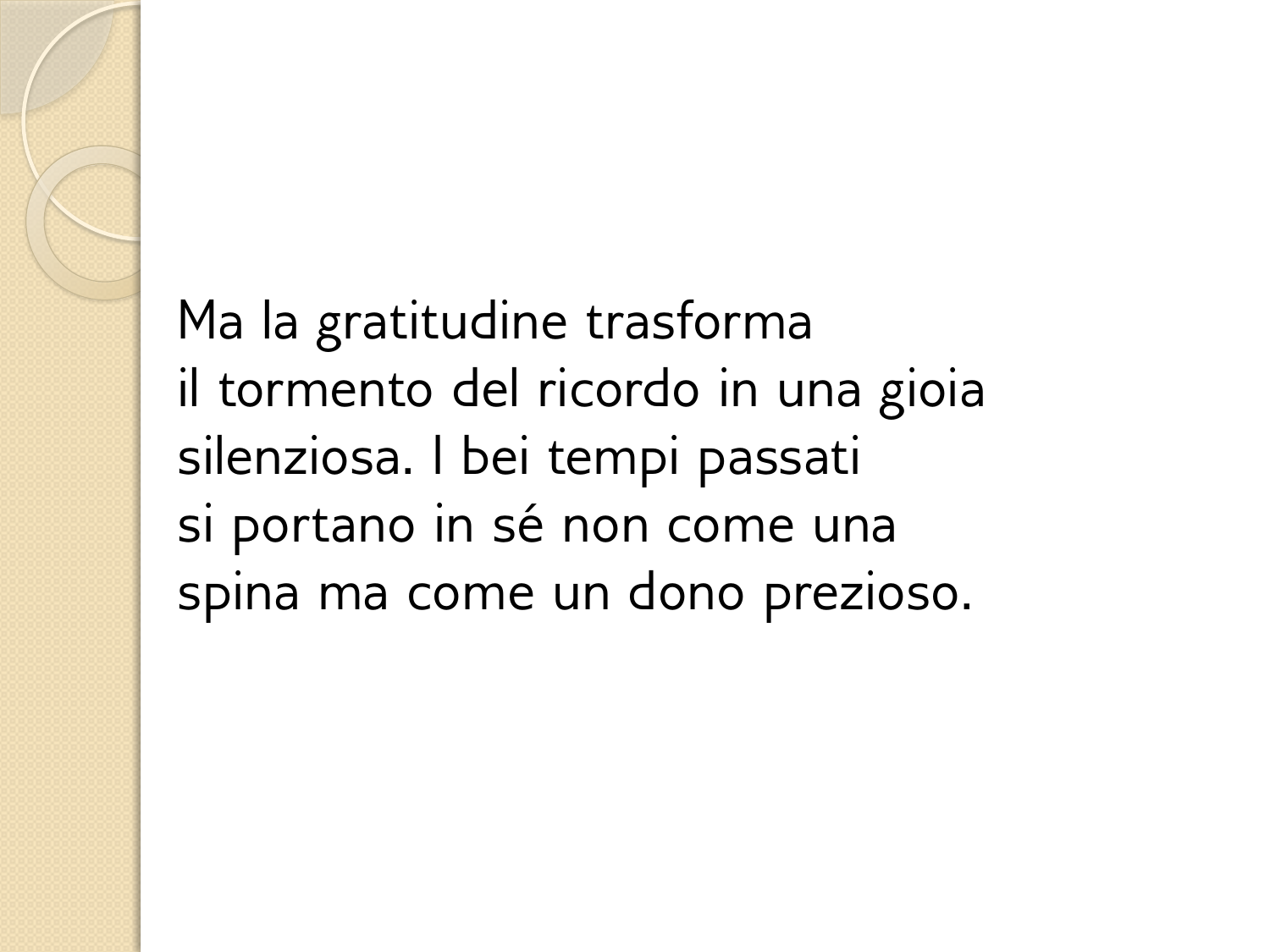

Ma la gratitudine trasforma
il tormento del ricordo in una gioia
silenziosa. I bei tempi passati
si portano in sé non come una
spina ma come un dono prezioso.